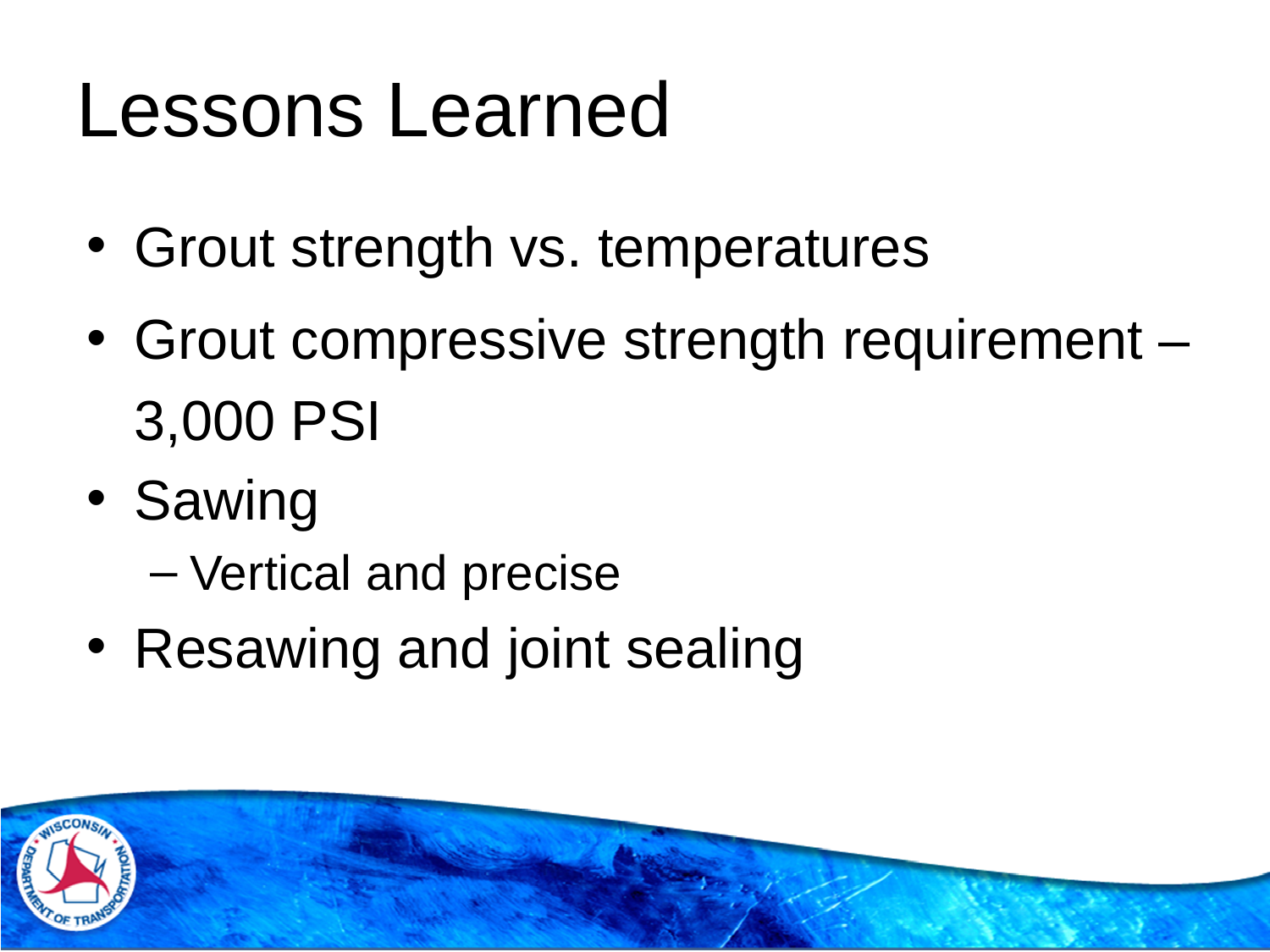

# Lessons Learned
Grout strength vs. temperatures
Grout compressive strength requirement – 3,000 PSI
Sawing
Vertical and precise
Resawing and joint sealing